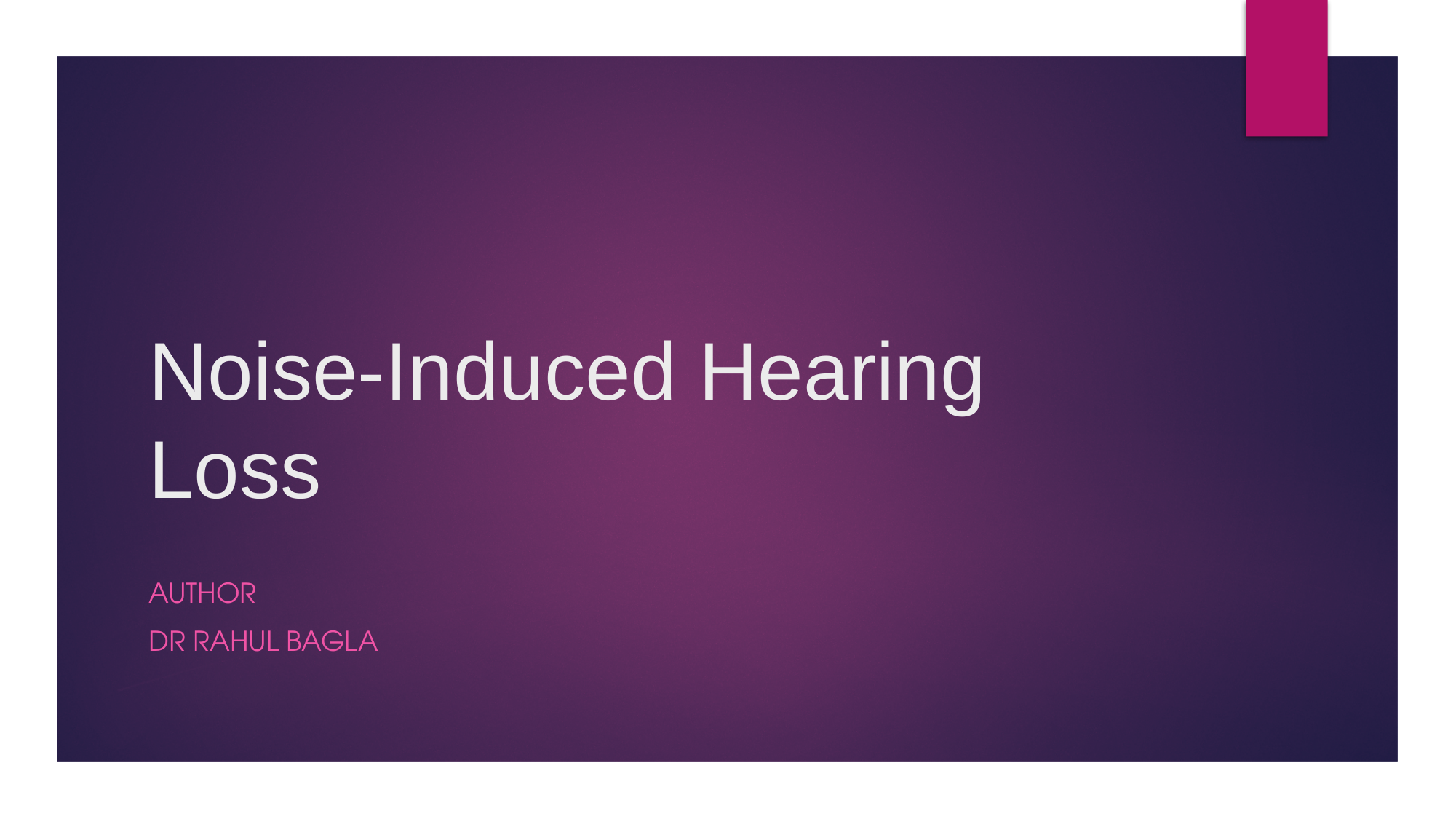

# Noise-Induced Hearing Loss
Author
Dr Rahul Bagla